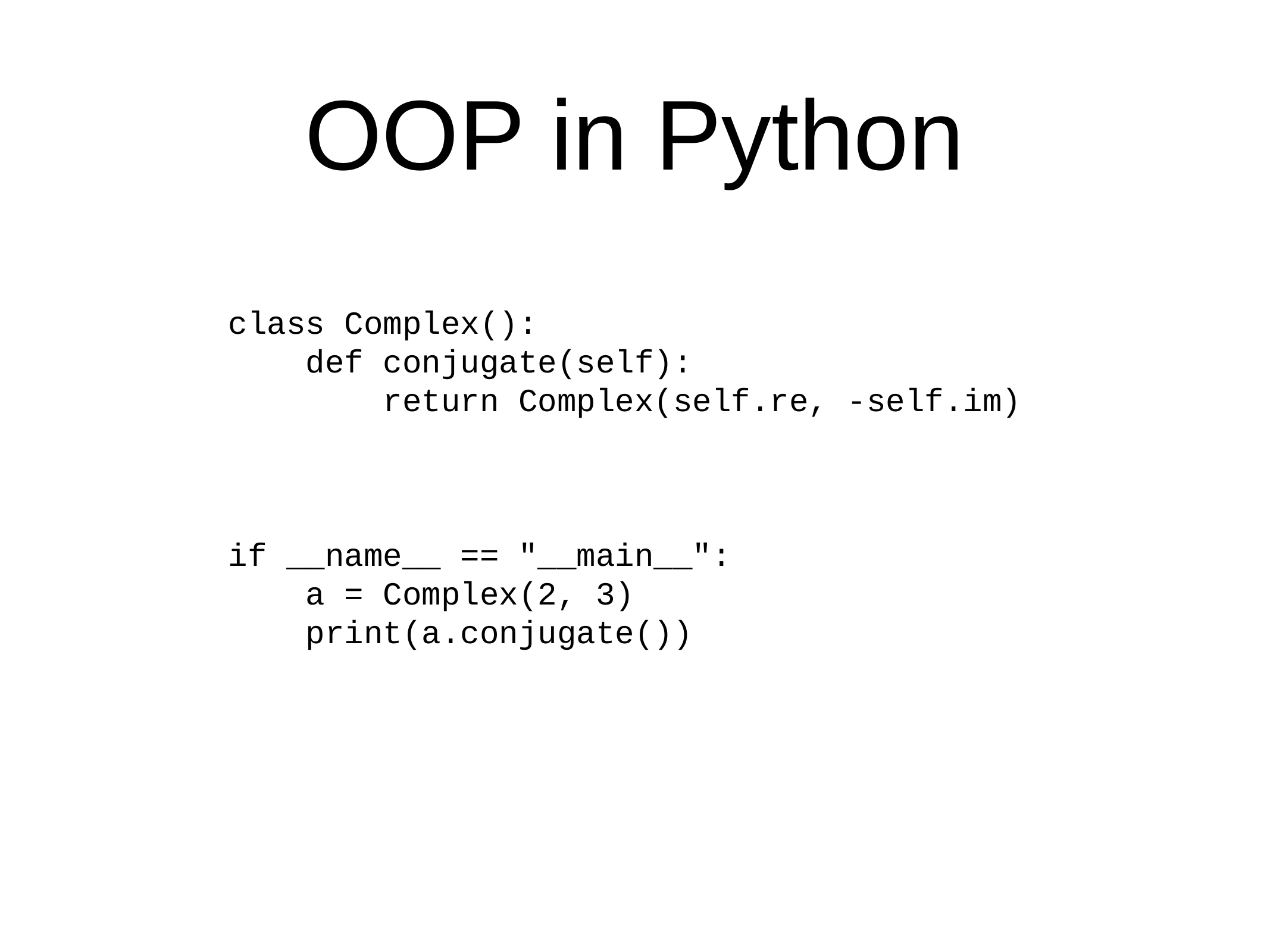

# OOP in Python
class Complex():
    def conjugate(self):
        return Complex(self.re, -self.im)

if __name__ == "__main__":
    a = Complex(2, 3)
    print(a.conjugate())